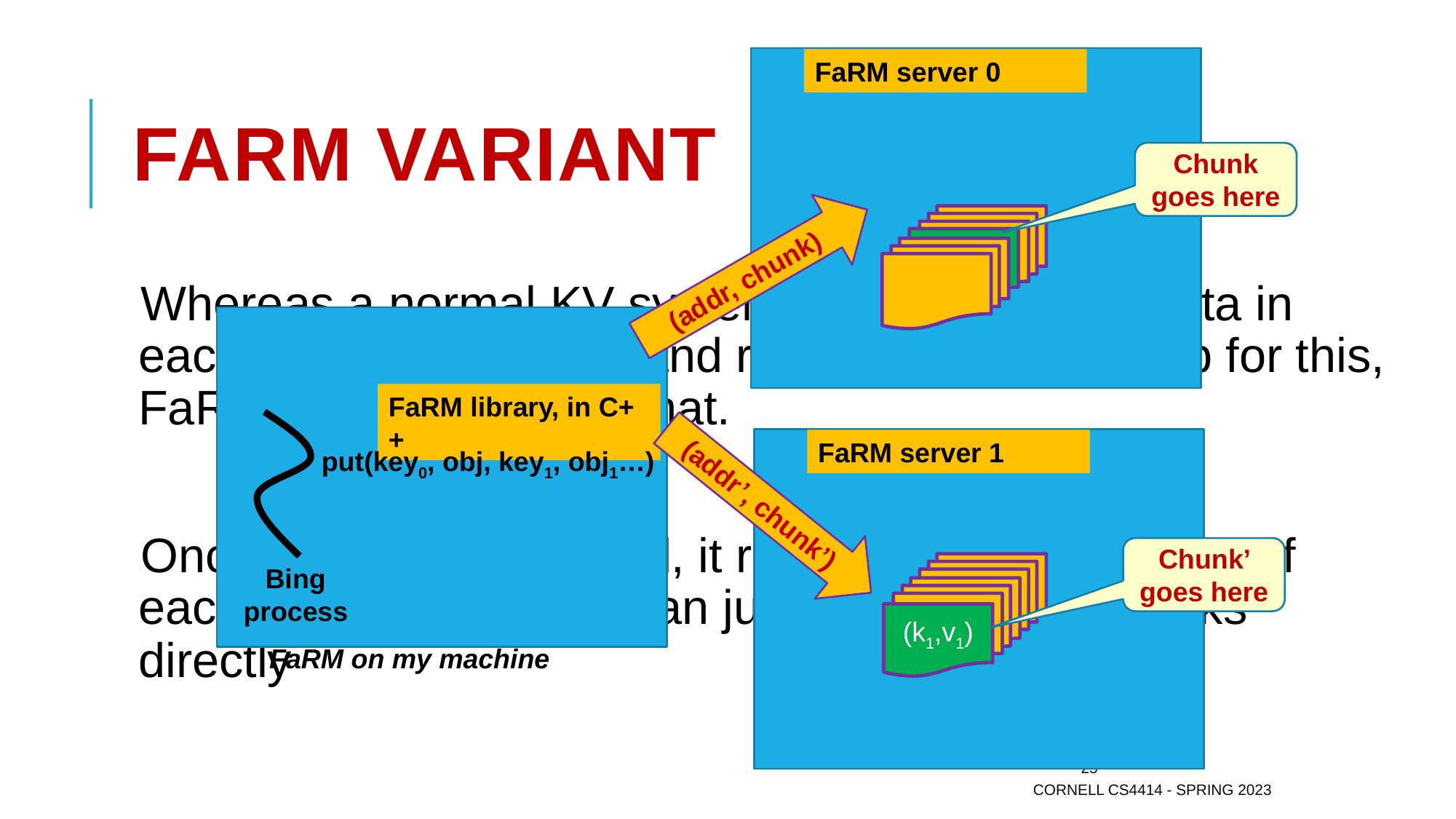

FaRM server 0
# FarM variant
Chunk goes here

(addr, chunk)

Whereas a normal KV system needs to find its data in each server each time, and requires software help for this, FaRM can short circuit that.

Once an object is placed, it remembers the location of each of its chunk, so it can just read or write chunks directly

FaRM library, in C++

FaRM server 1
put(key0, obj, key1, obj1…)
(addr’, chunk’)
Chunk’ goes here

Bing process

(k1,v1)
FaRM on my machine
25
Cornell CS4414 - Spring 2023